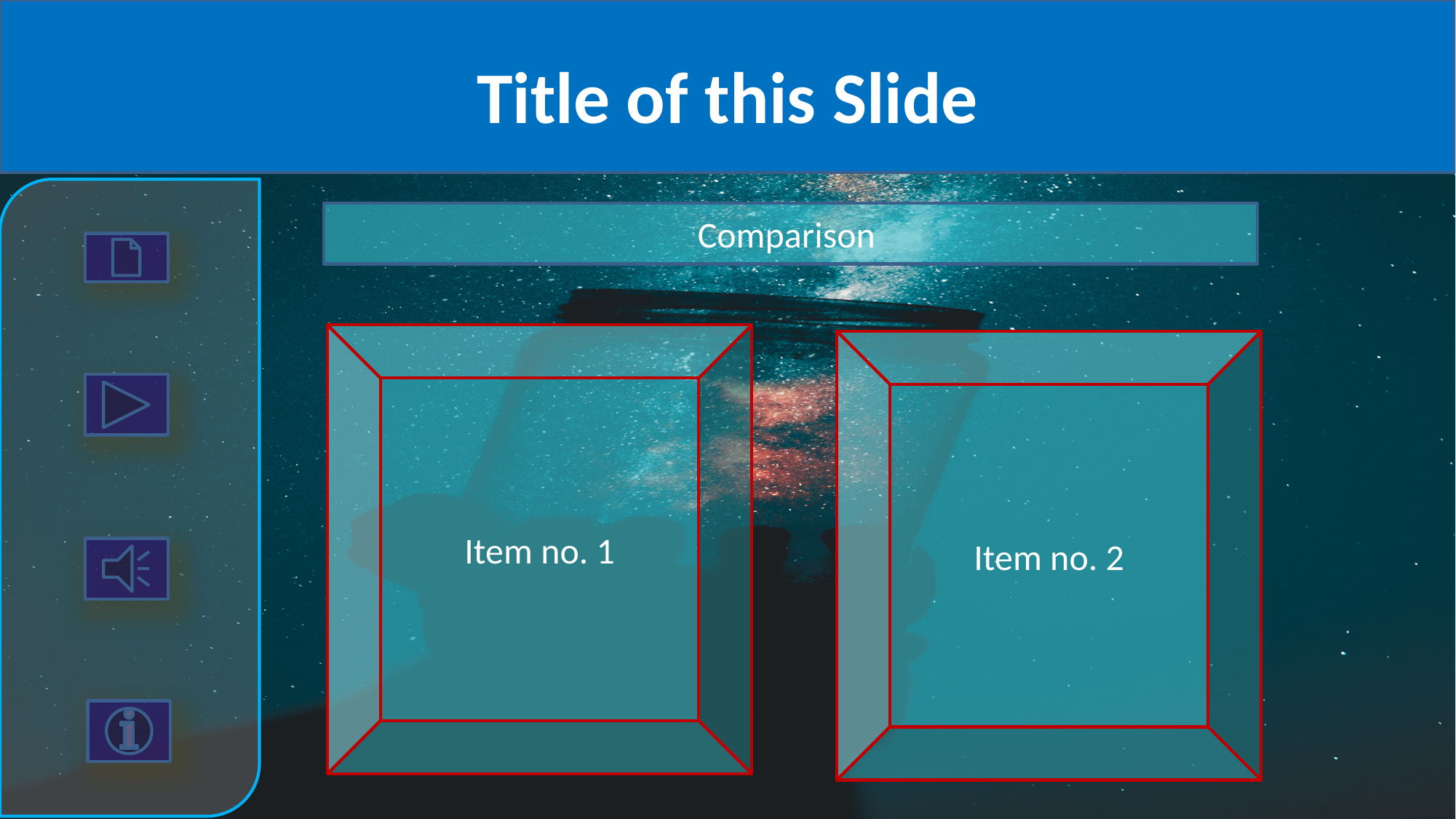

Title of this Slide
Comparison

Item no. 1
Item no. 2